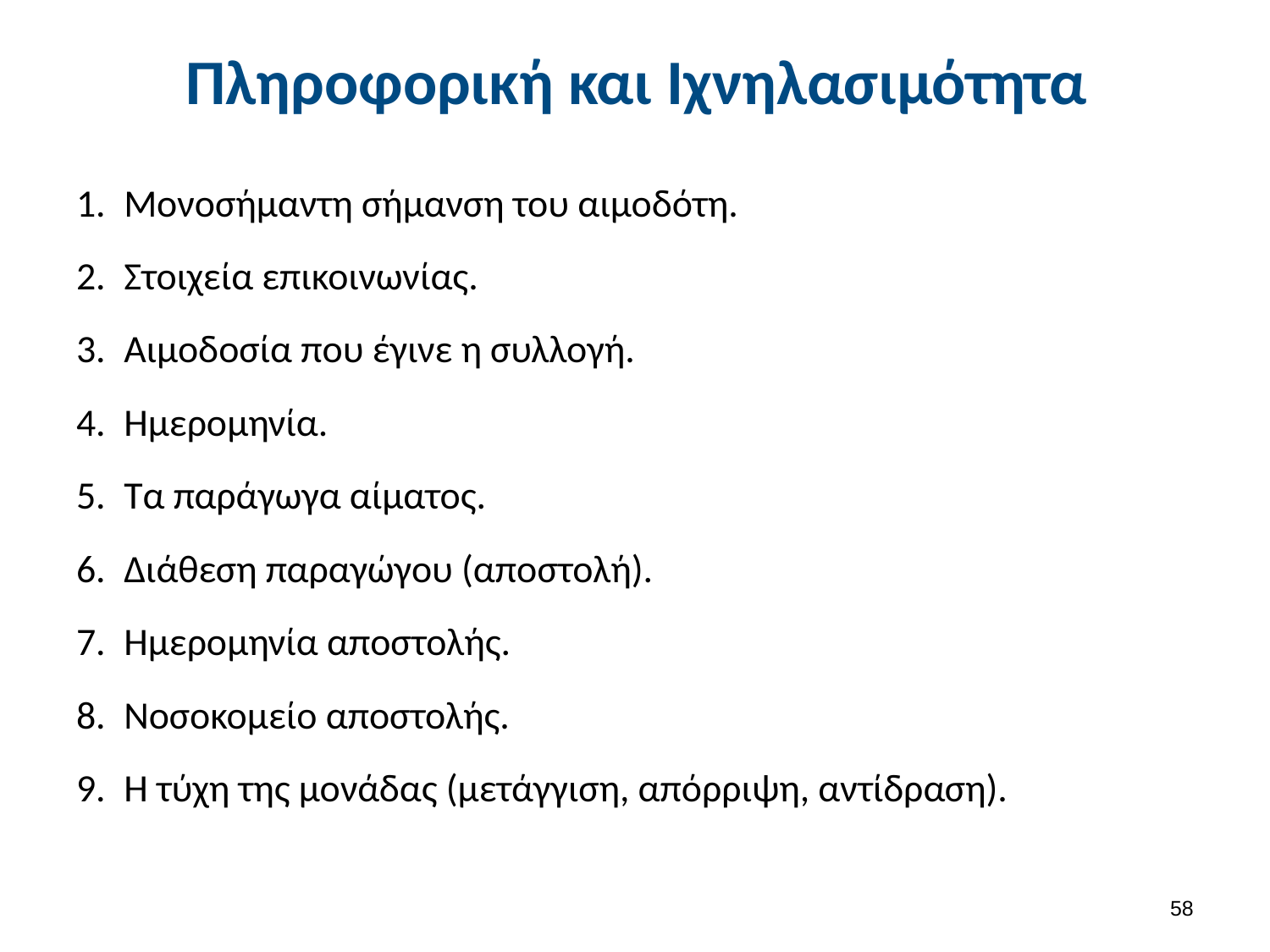

# Πληροφορική και Ιχνηλασιμότητα
Μονοσήμαντη σήμανση του αιμοδότη.
Στοιχεία επικοινωνίας.
Αιμοδοσία που έγινε η συλλογή.
Ημερομηνία.
Τα παράγωγα αίματος.
Διάθεση παραγώγου (αποστολή).
Ημερομηνία αποστολής.
Νοσοκομείο αποστολής.
Η τύχη της μονάδας (μετάγγιση, απόρριψη, αντίδραση).
58